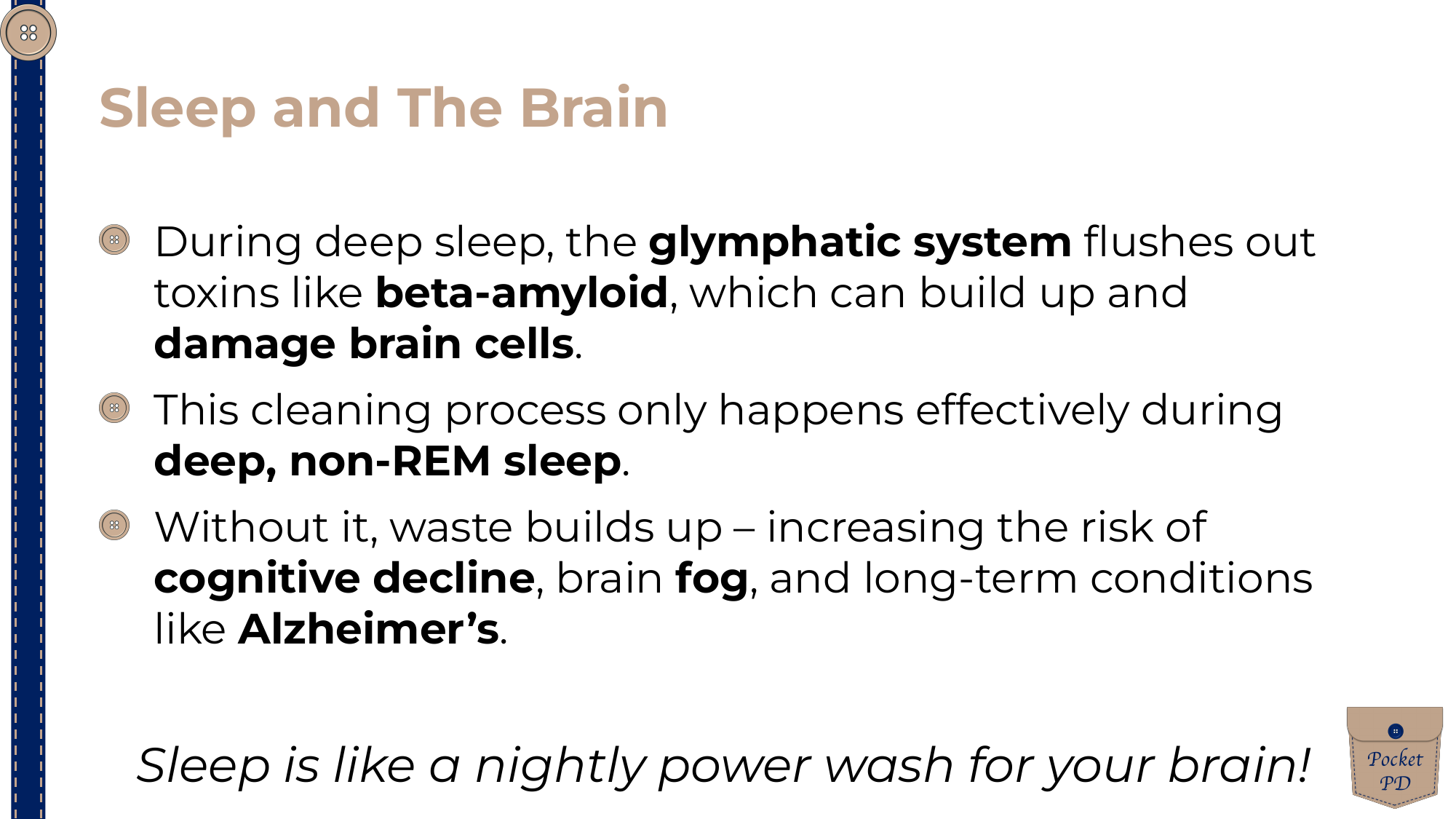

Sleep and The Brain
During deep sleep, the glymphatic system flushes out toxins like beta-amyloid, which can build up and damage brain cells.
This cleaning process only happens effectively during deep, non-REM sleep.
Without it, waste builds up – increasing the risk of cognitive decline, brain fog, and long-term conditions like Alzheimer’s.

Sleep is like a nightly power wash for your brain!